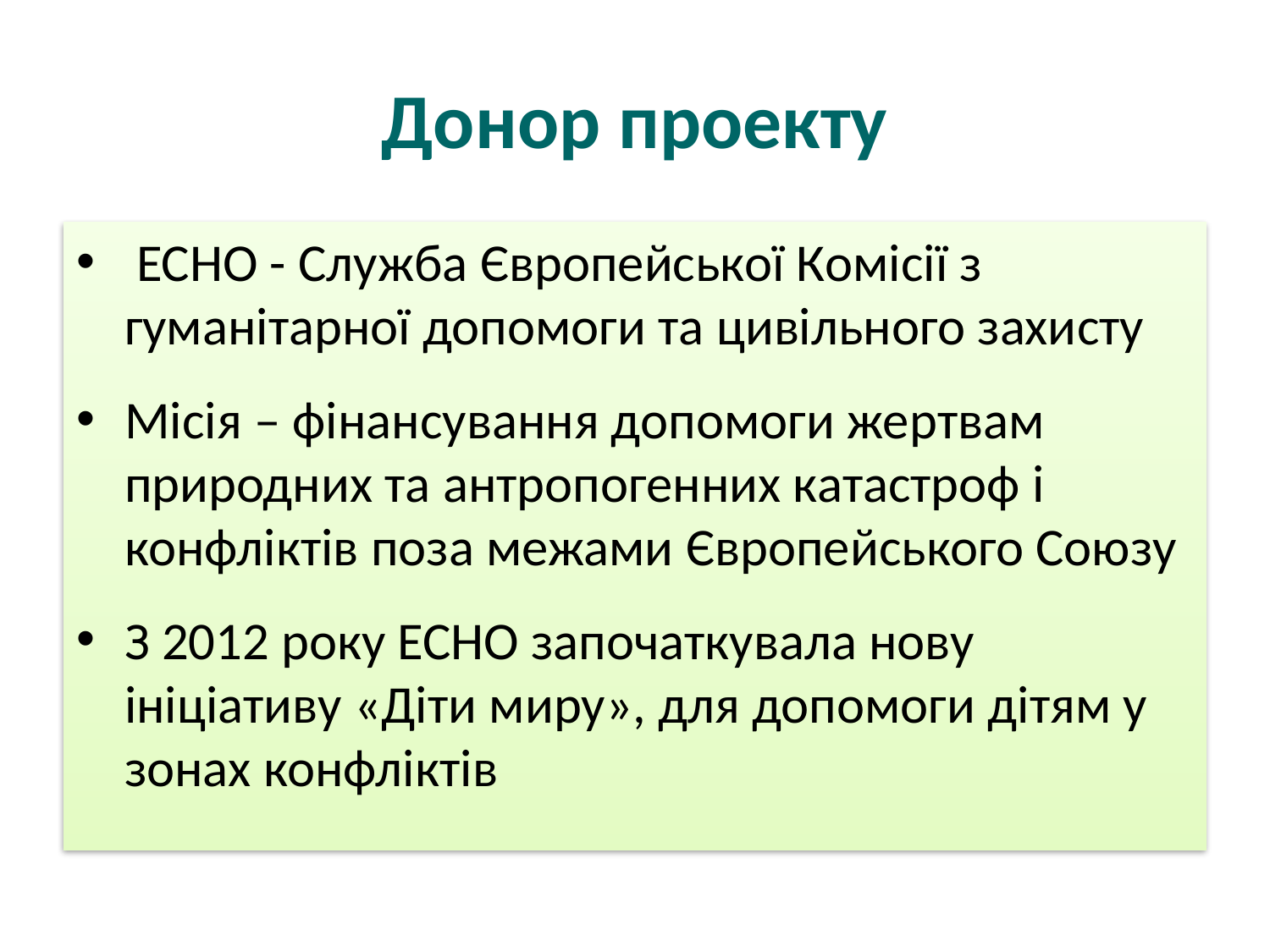

# Донор проекту
 ЕСНО - Служба Європейської Комісії з гуманітарної допомоги та цивільного захисту
Місія – фінансування допомоги жертвам природних та антропогенних катастроф і конфліктів поза межами Європейського Союзу
З 2012 року ЕСНО започаткувала нову ініціативу «Діти миру», для допомоги дітям у зонах конфліктів